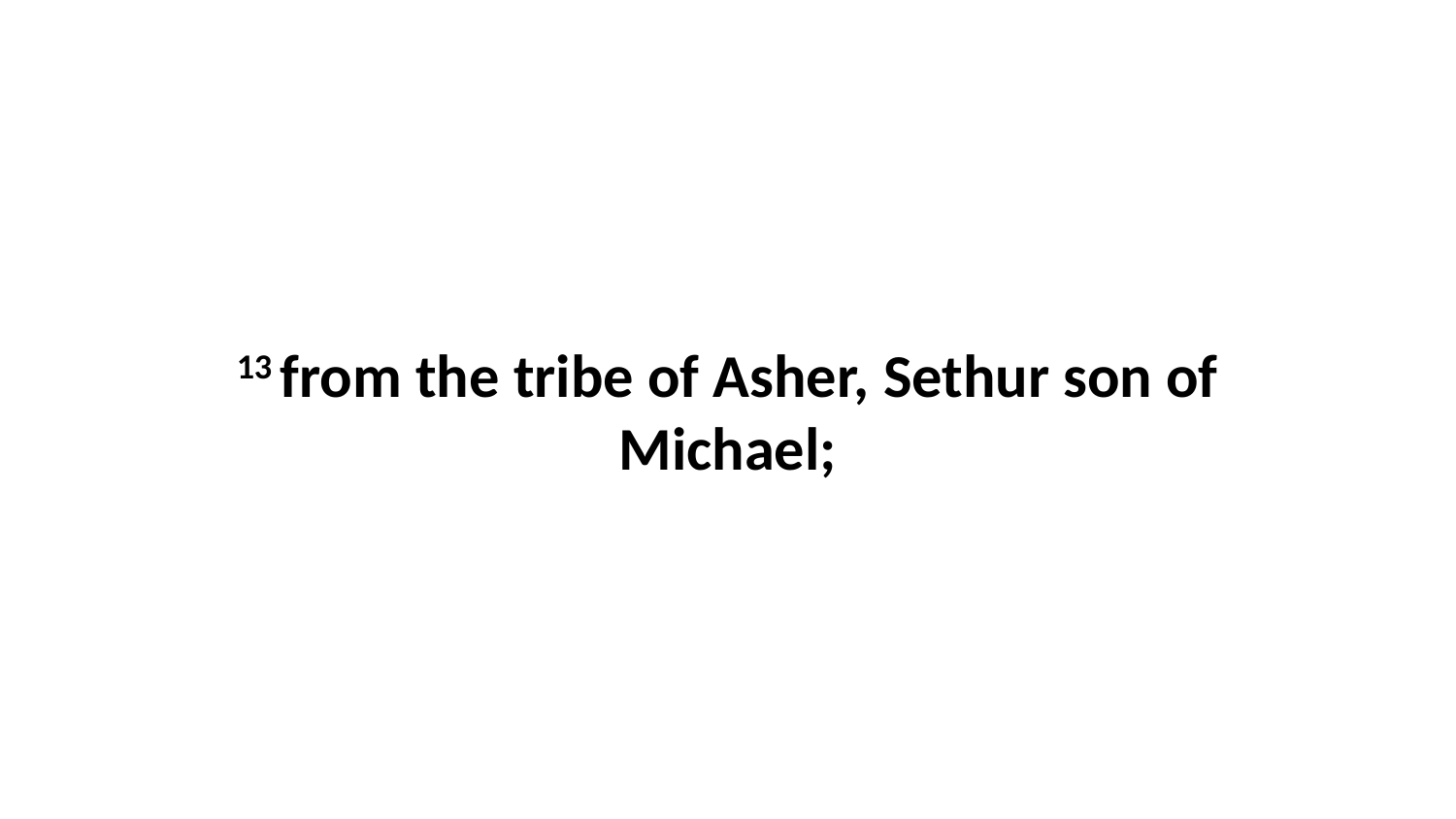

13 from the tribe of Asher, Sethur son of Michael;